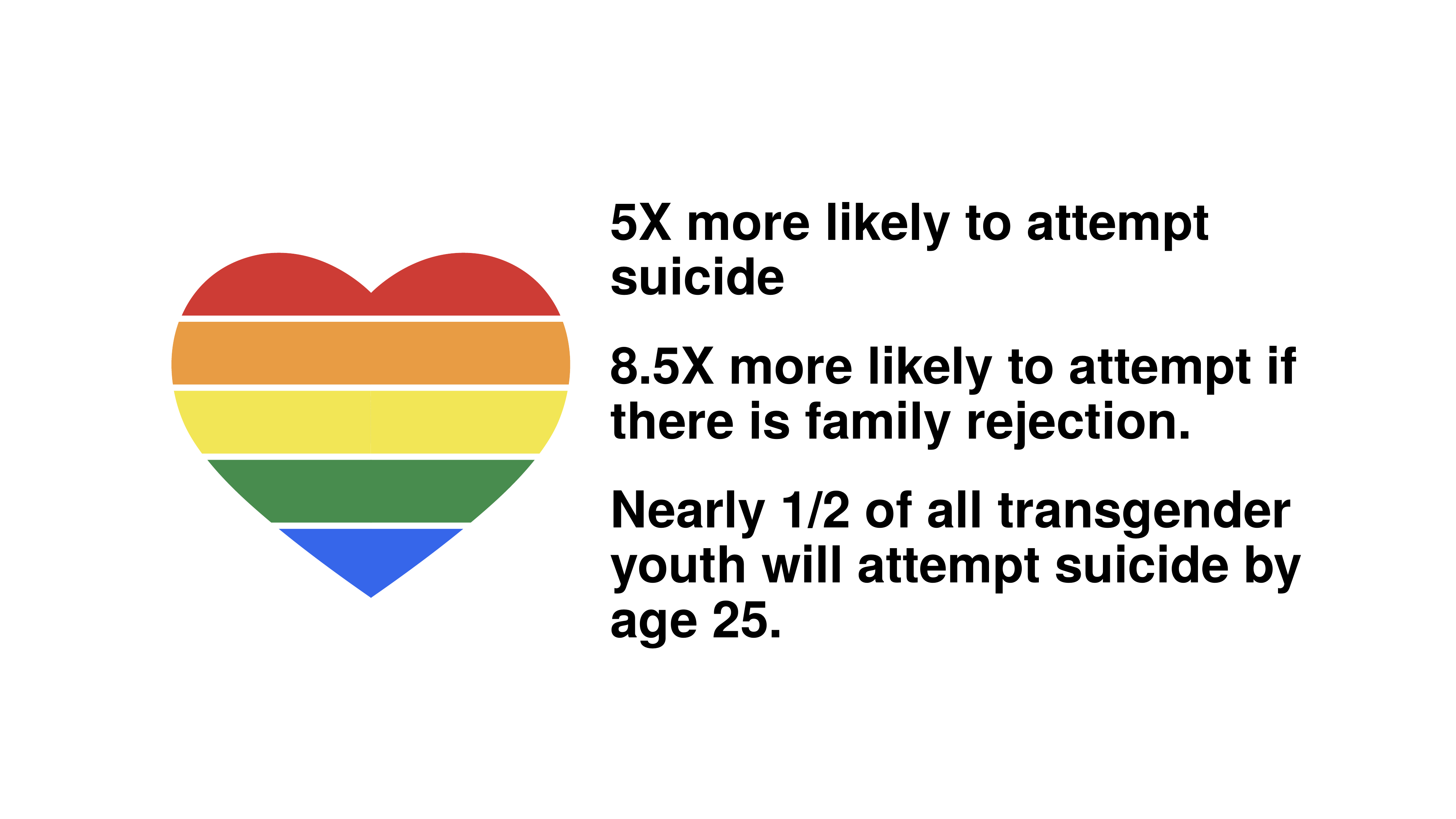

5X more likely to attempt suicide
8.5X more likely to attempt if there is family rejection.
Nearly 1/2 of all transgender youth will attempt suicide by age 25.